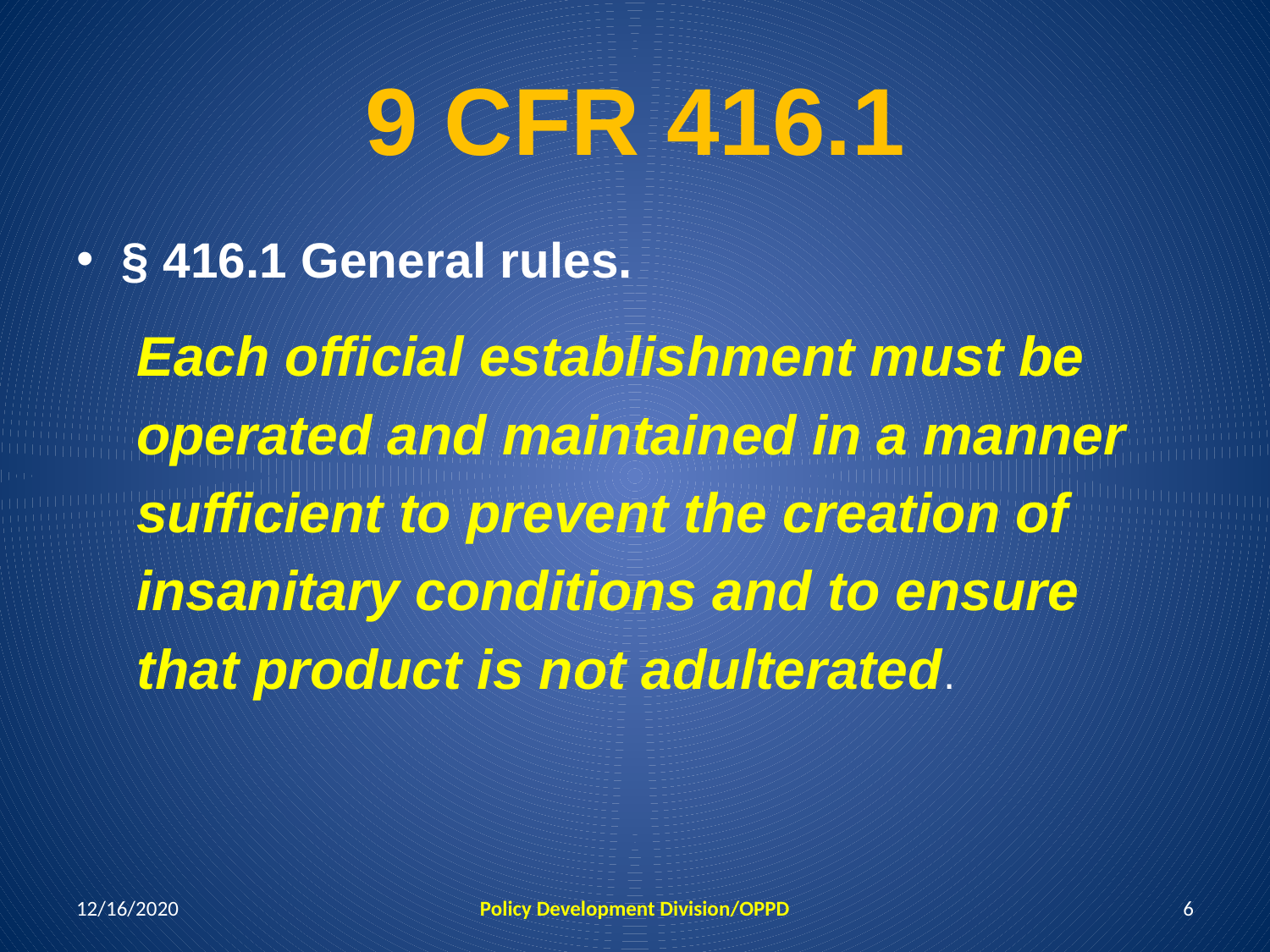

# 9 CFR 416.1
§ 416.1 General rules.

Each official establishment must be
operated and maintained in a manner
sufficient to prevent the creation of
insanitary conditions and to ensure
that product is not adulterated.

12/16/2020
Policy Development Division/OPPD
6